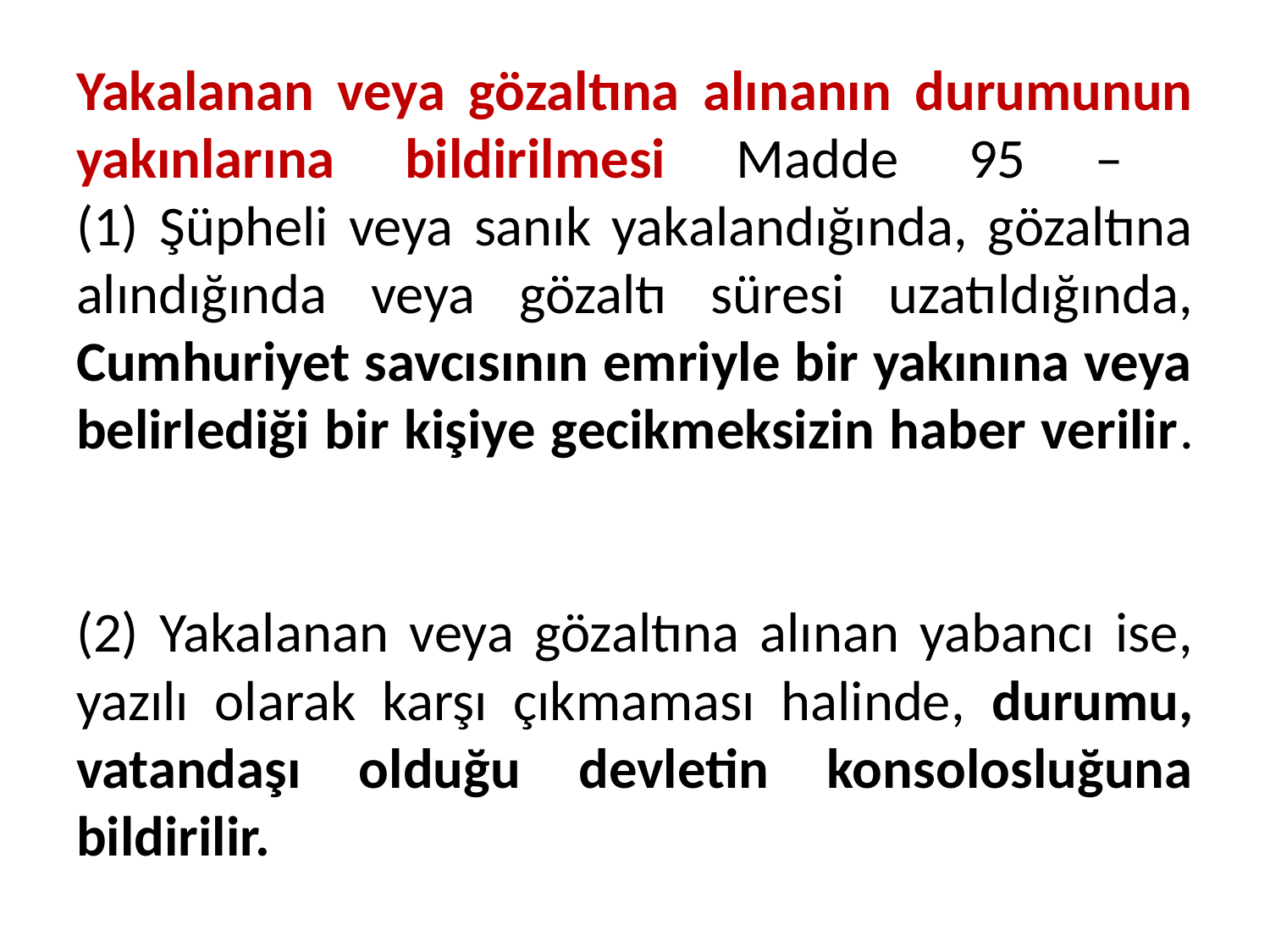

# Yakalanan veya gözaltına alınanın durumunun yakınlarına bildirilmesi Madde 95 – (1) Şüpheli veya sanık yakalandığında, gözaltına alındığında veya gözaltı süresi uzatıldığında, Cumhuriyet savcısının emriyle bir yakınına veya belirlediği bir kişiye gecikmeksizin haber verilir. (2) Yakalanan veya gözaltına alınan yabancı ise, yazılı olarak karşı çıkmaması halinde, durumu, vatandaşı olduğu devletin konsolosluğuna bildirilir.